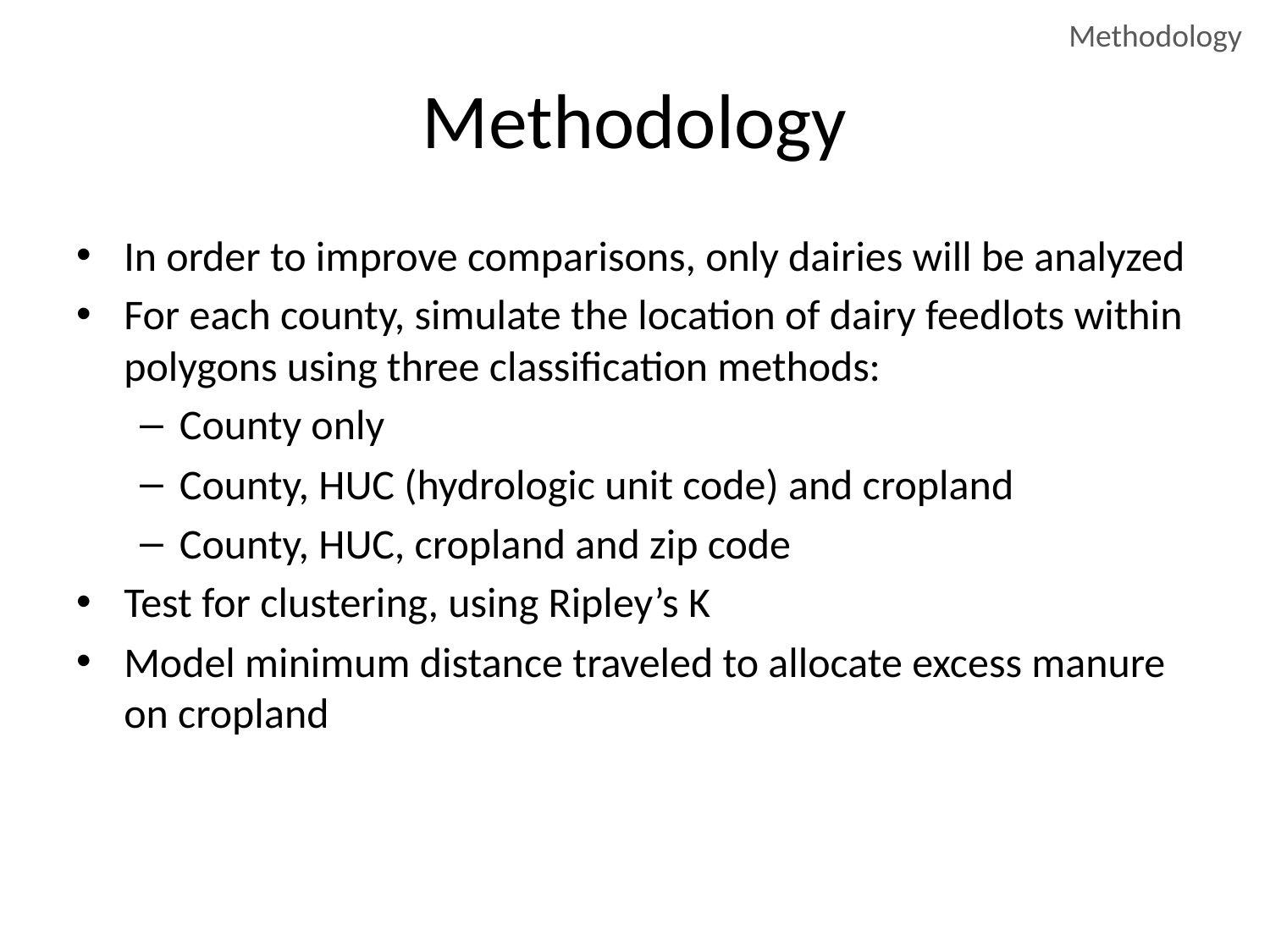

Methodology
# Methodology
In order to improve comparisons, only dairies will be analyzed
For each county, simulate the location of dairy feedlots within polygons using three classification methods:
County only
County, HUC (hydrologic unit code) and cropland
County, HUC, cropland and zip code
Test for clustering, using Ripley’s K
Model minimum distance traveled to allocate excess manure on cropland